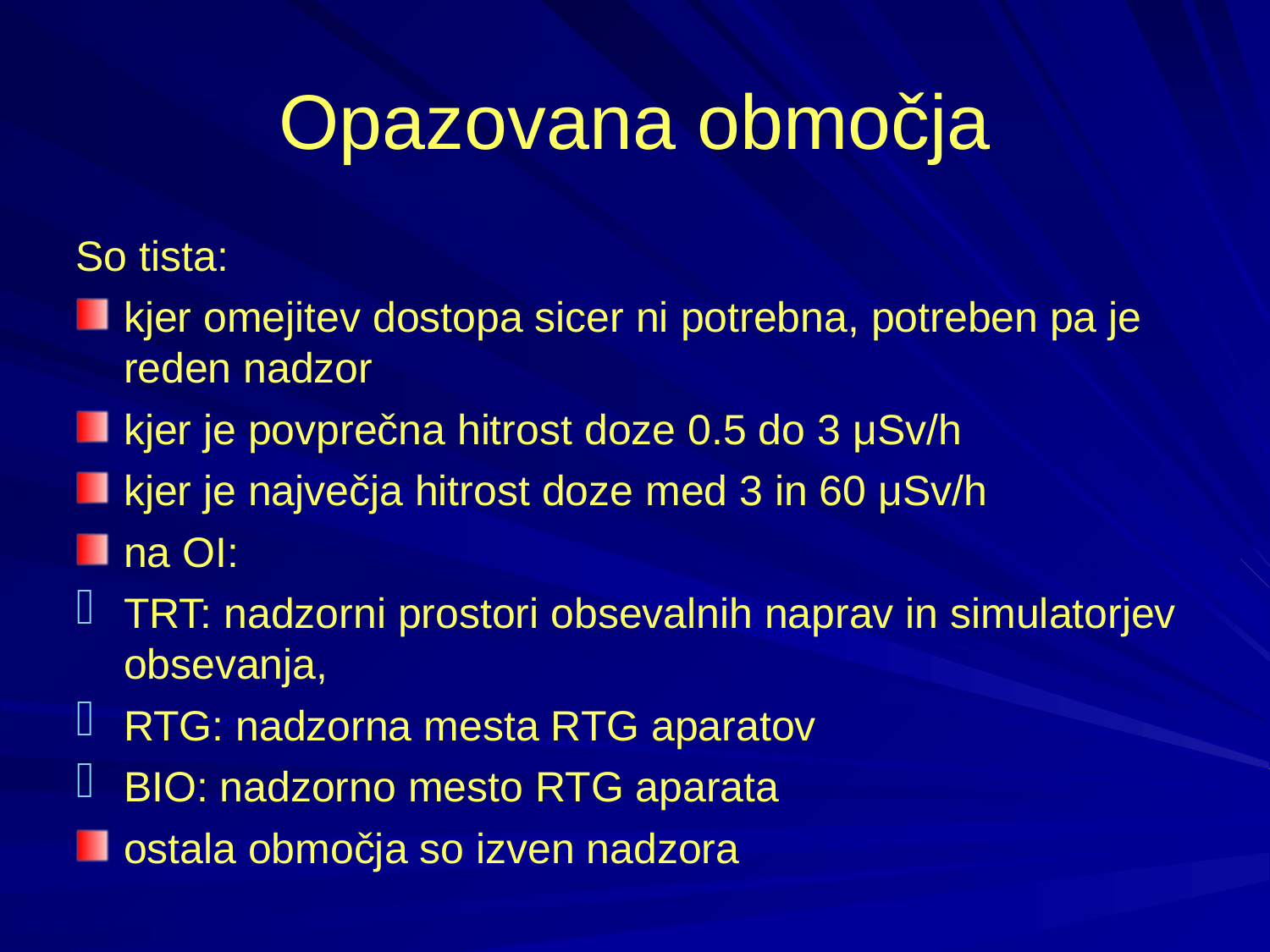

# Opazovana območja
So tista:
kjer omejitev dostopa sicer ni potrebna, potreben pa je reden nadzor
kjer je povprečna hitrost doze 0.5 do 3 μSv/h
kjer je največja hitrost doze med 3 in 60 μSv/h
na OI:
TRT: nadzorni prostori obsevalnih naprav in simulatorjev obsevanja,
RTG: nadzorna mesta RTG aparatov
BIO: nadzorno mesto RTG aparata
ostala območja so izven nadzora